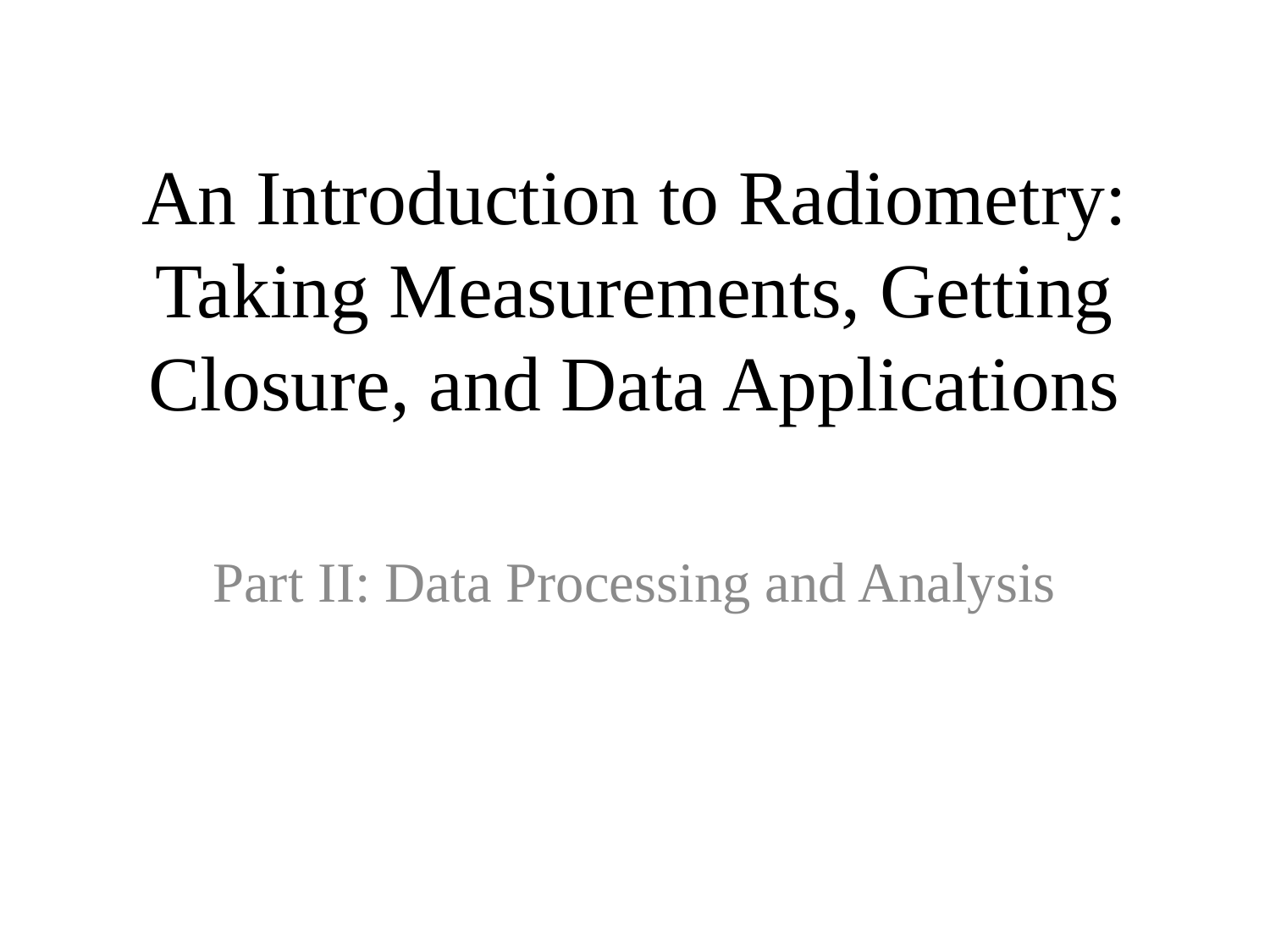

# An Introduction to Radiometry: Taking Measurements, Getting Closure, and Data Applications
Part II: Data Processing and Analysis